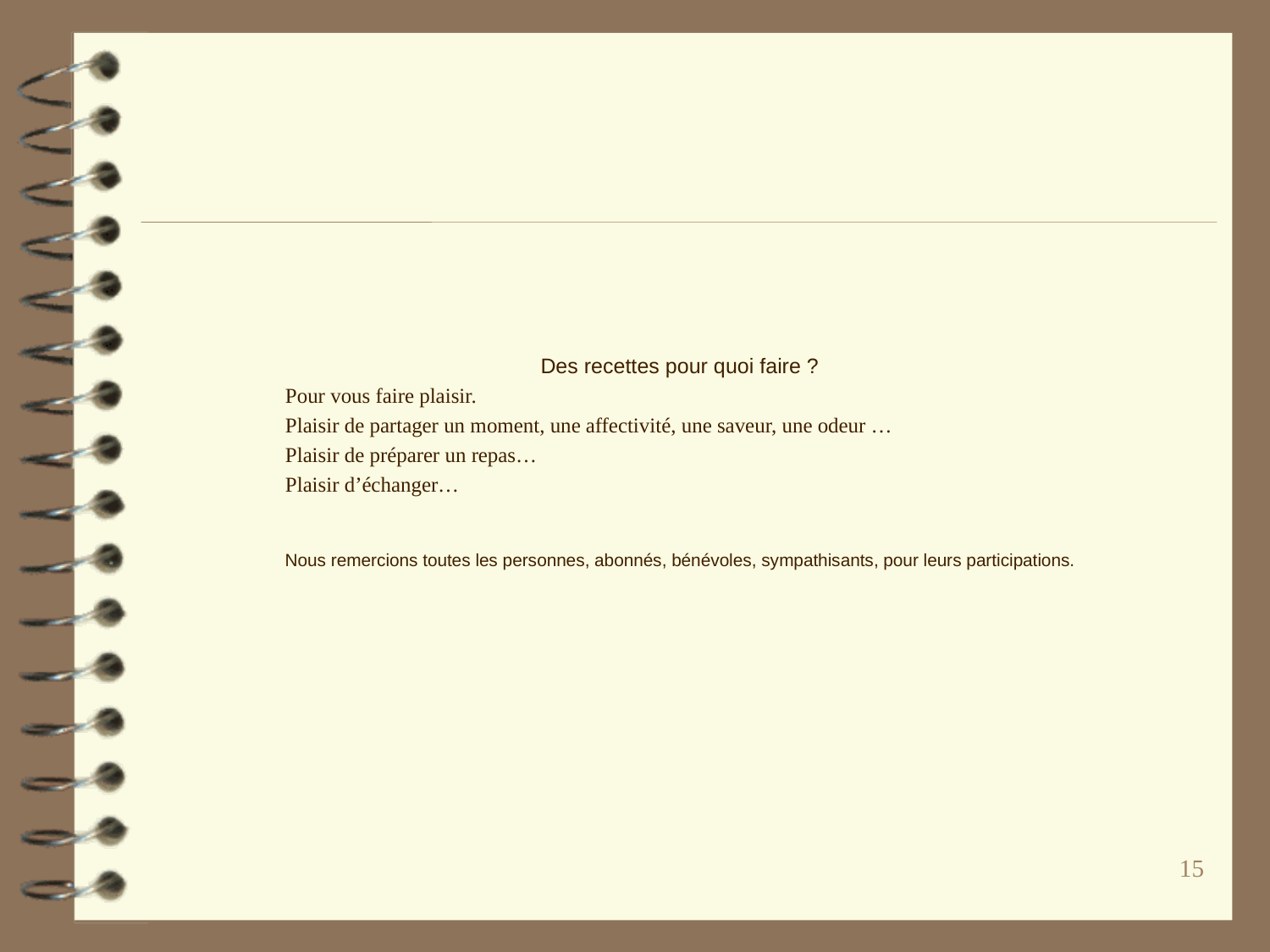

Des recettes pour quoi faire ?
	Pour vous faire plaisir.
	Plaisir de partager un moment, une affectivité, une saveur, une odeur …
	Plaisir de préparer un repas…
	Plaisir d’échanger…

Nous remercions toutes les personnes, abonnés, bénévoles, sympathisants, pour leurs participations.
15